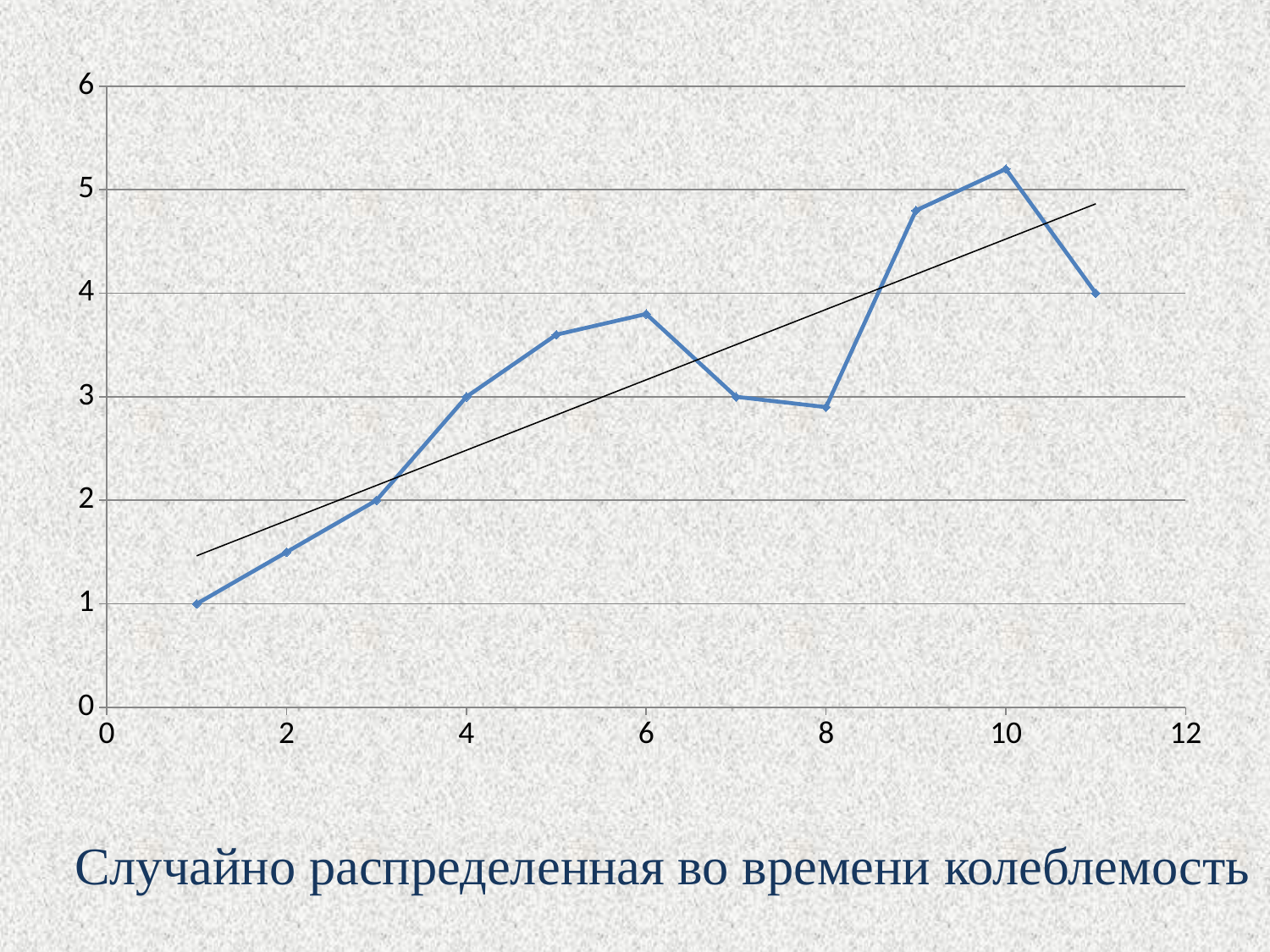

### Chart

| Category |  |
|---|---|
Случайно распределенная во времени колеблемость